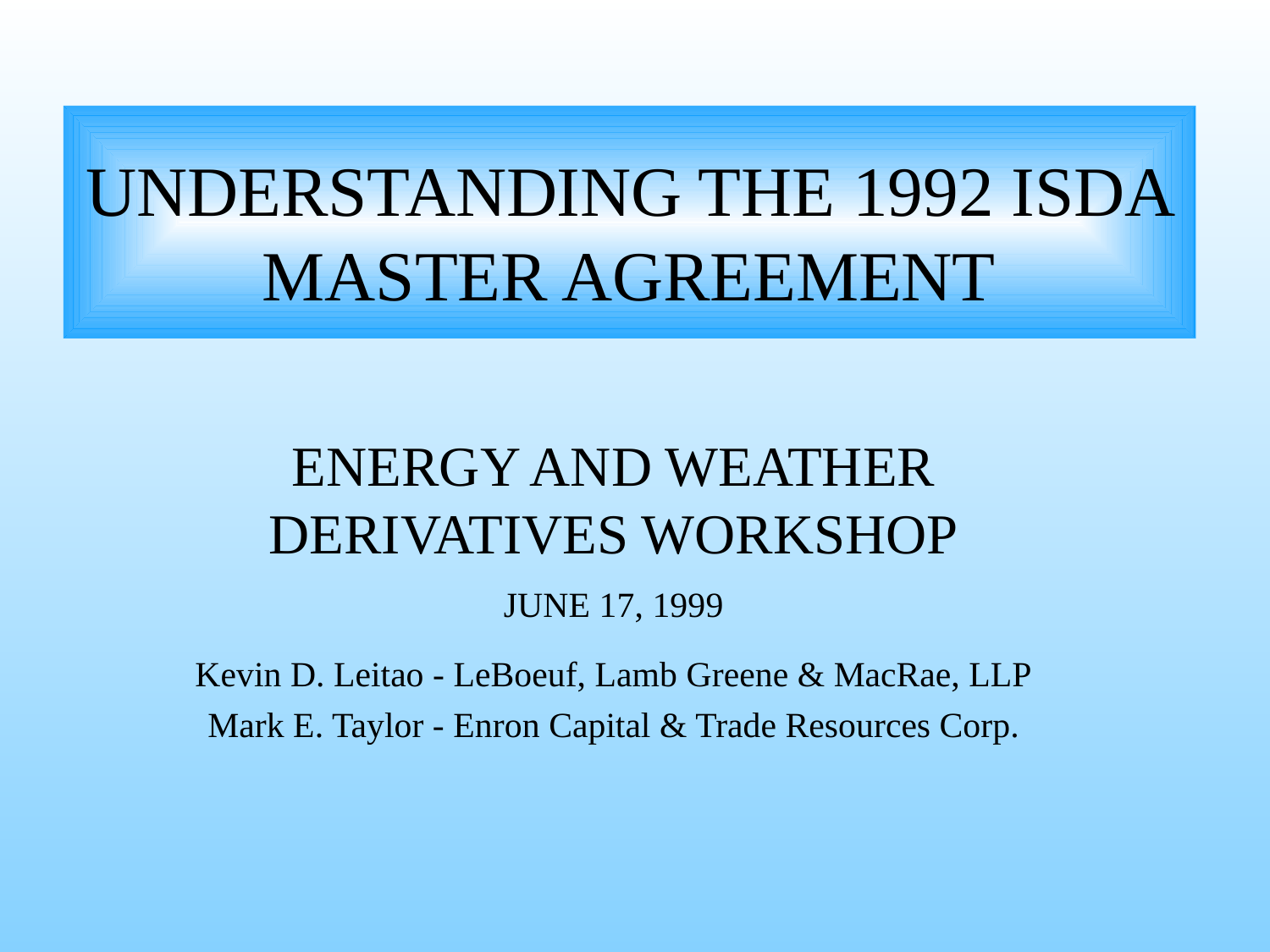

# UNDERSTANDING THE 1992 ISDA MASTER AGREEMENT
ENERGY AND WEATHER DERIVATIVES WORKSHOP
JUNE 17, 1999
Kevin D. Leitao - LeBoeuf, Lamb Greene & MacRae, LLP
Mark E. Taylor - Enron Capital & Trade Resources Corp.